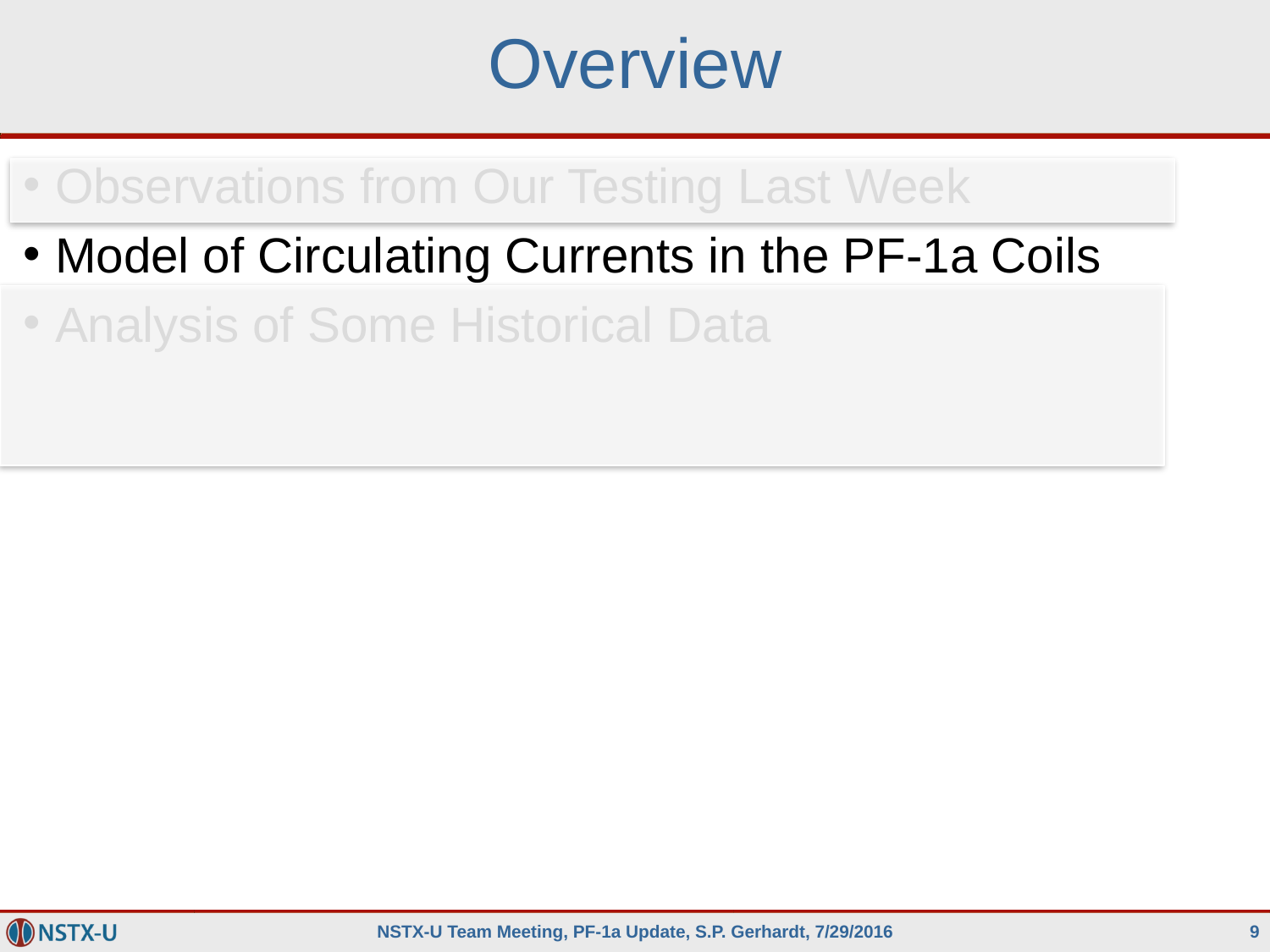

# Overview
Observations from Our Testing Last Week
Model of Circulating Currents in the PF-1a Coils
Analysis of Some Historical Data